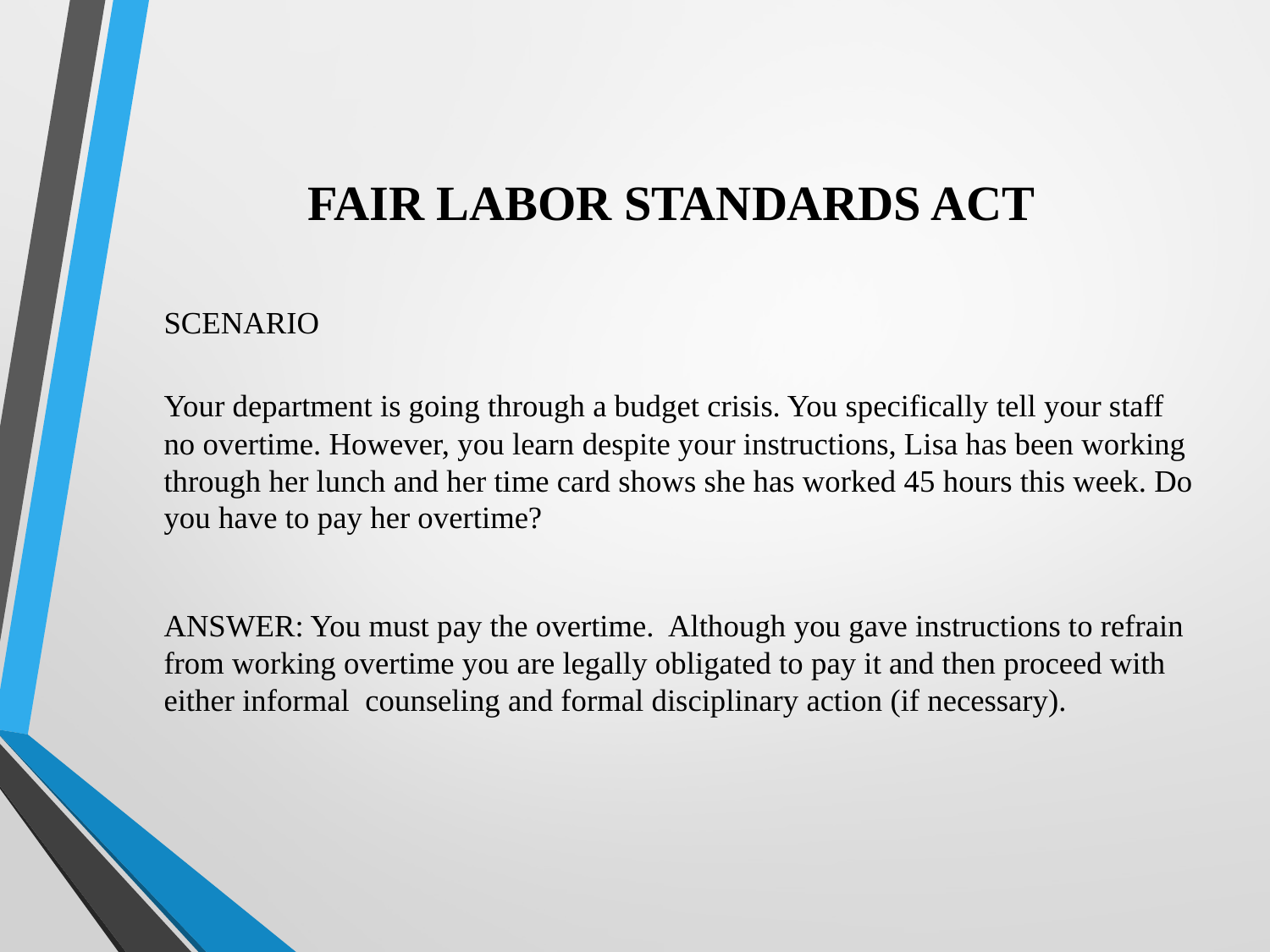

# FAIR LABOR STANDARDS ACT
SCENARIO

Your department is going through a budget crisis. You specifically tell your staff no overtime. However, you learn despite your instructions, Lisa has been working through her lunch and her time card shows she has worked 45 hours this week. Do you have to pay her overtime?

ANSWER: You must pay the overtime.  Although you gave instructions to refrain from working overtime you are legally obligated to pay it and then proceed with either informal  counseling and formal disciplinary action (if necessary).